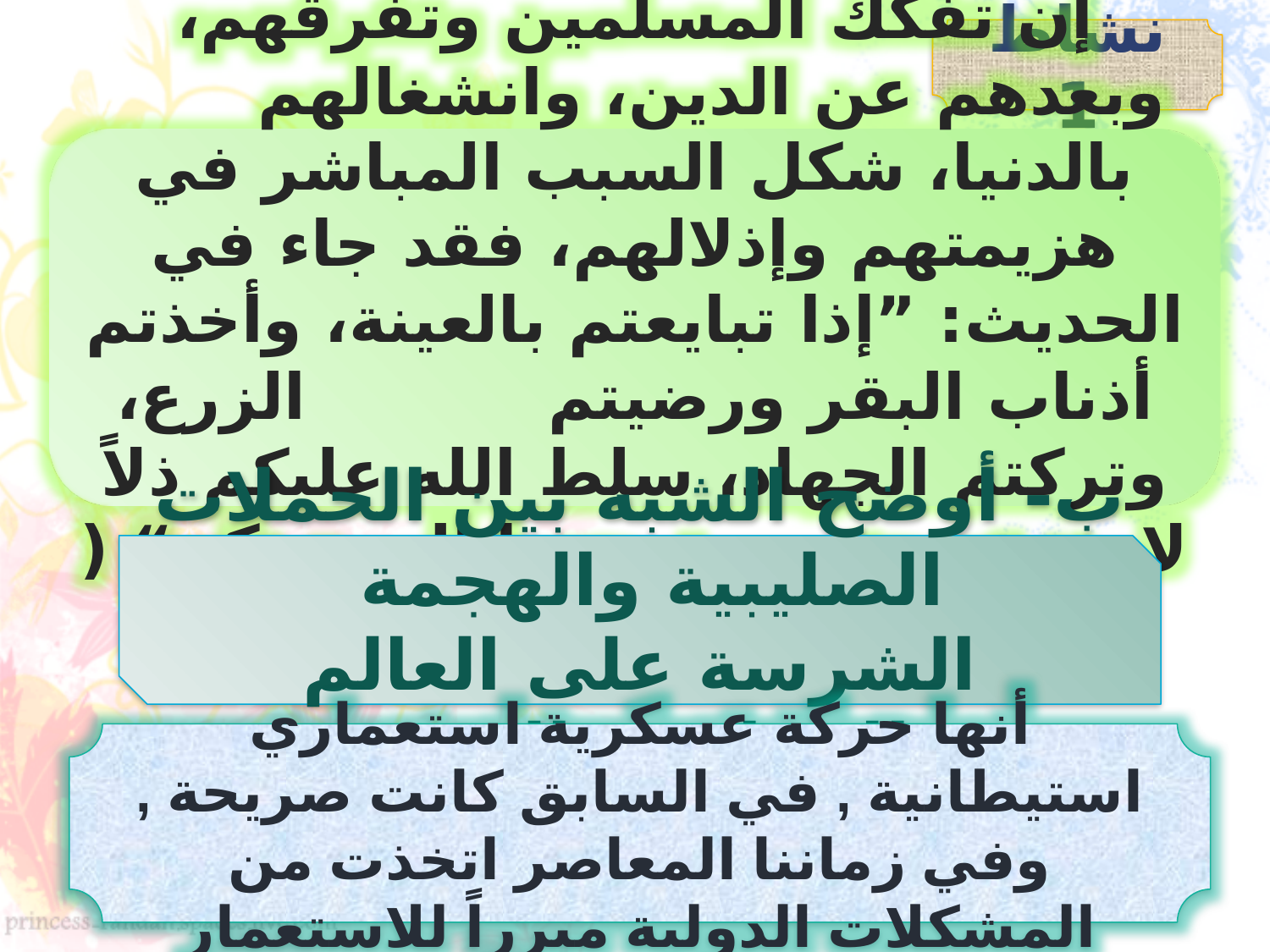

نشاط 1
إن تفكك المسلمين وتفرقهم، وبعدهم عن الدين، وانشغالهم        بالدنيا، شكل السبب المباشر في هزيمتهم وإذلالهم، فقد جاء في الحديث: ”إذا تبايعتم بالعينة، وأخذتم أذناب البقر ورضيتم           الزرع، وتركتم الجهاد، سلط الله عليكم ذلاً لا ينزعه حتى    ترجعوا إلى دينكم“ ( سنن أبي داود).
ب- أوضح الشبه بين الحملات الصليبية والهجمة
الشرسة على العالم الإسلامي اليوم.
أنها حركة عسكرية استعماري استيطانية , في السابق كانت صريحة , وفي زماننا المعاصر اتخذت من المشكلات الدولية مبرراً للاستعمار